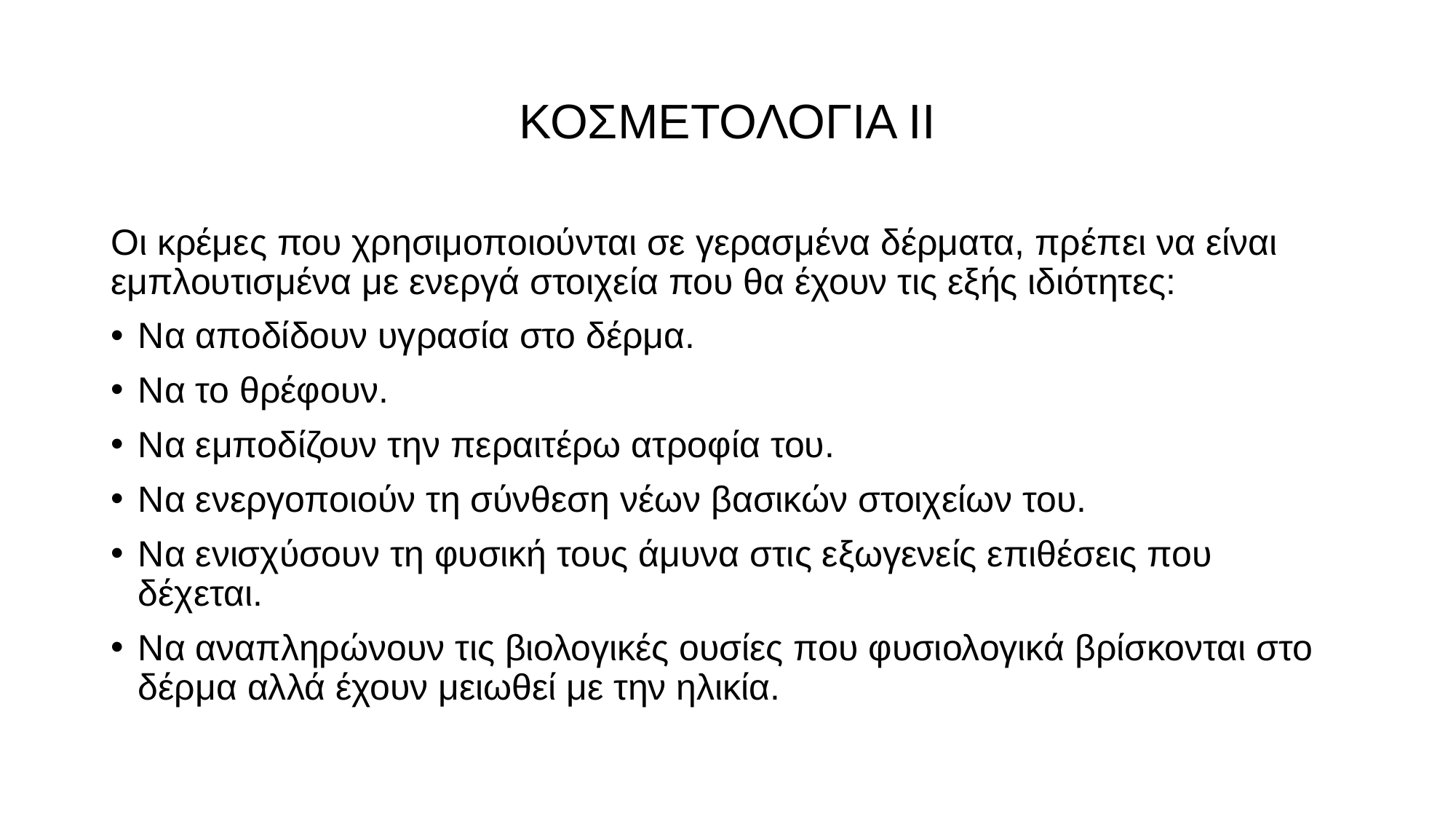

# ΚΟΣΜΕΤΟΛΟΓΙΑ ΙΙ
Οι κρέμες που χρησιμοποιούνται σε γερασμένα δέρματα, πρέπει να είναι εμπλουτισμένα με ενεργά στοιχεία που θα έχουν τις εξής ιδιότητες:
Να αποδίδουν υγρασία στο δέρμα.
Να το θρέφουν.
Να εμποδίζουν την περαιτέρω ατροφία του.
Να ενεργοποιούν τη σύνθεση νέων βασικών στοιχείων του.
Να ενισχύσουν τη φυσική τους άμυνα στις εξωγενείς επιθέσεις που δέχεται.
Να αναπληρώνουν τις βιολογικές ουσίες που φυσιολογικά βρίσκονται στο δέρμα αλλά έχουν μειωθεί με την ηλικία.